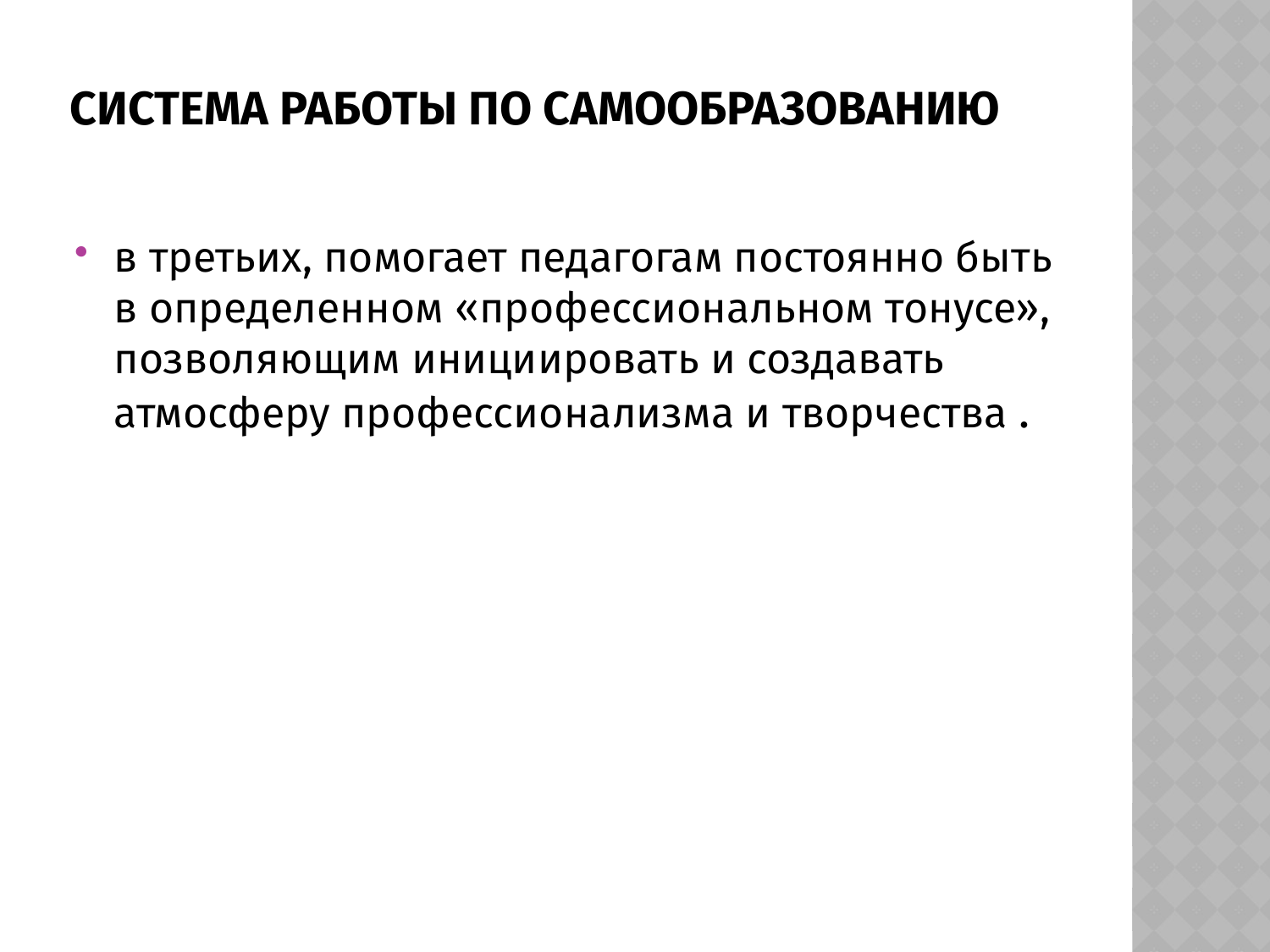

# Система работы по самообразованию
в третьих, помогает педагогам постоянно быть в определенном «профессиональном тонусе», позволяющим инициировать и создавать атмосферу профессионализма и творчества .